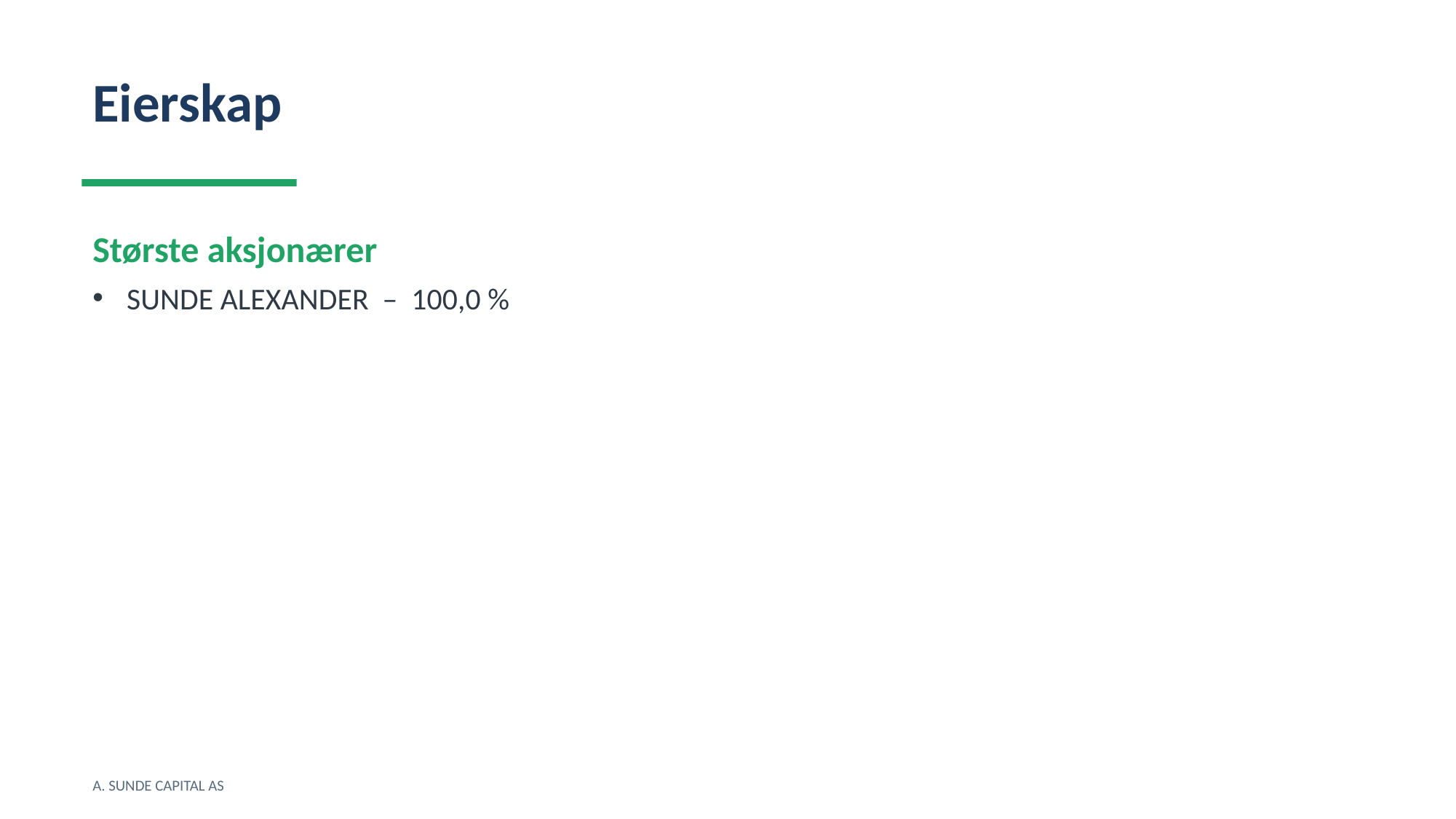

Eierskap

Største aksjonærer
SUNDE ALEXANDER  –  100,0 %
A. SUNDE CAPITAL AS